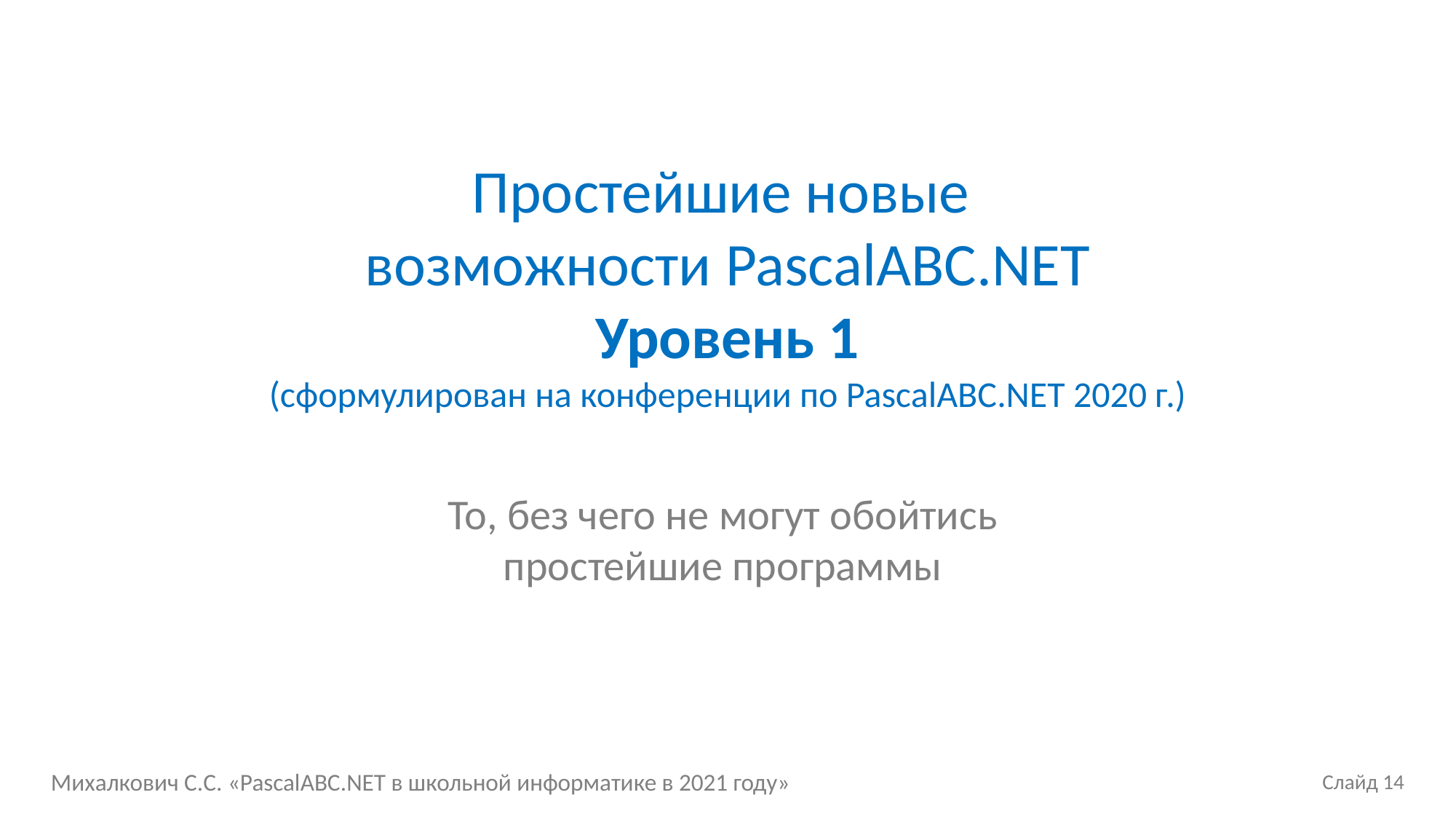

# Простейшие новые возможности PascalABC.NET Уровень 1 (сформулирован на конференции по PascalABC.NET 2020 г.) То, без чего не могут обойтись простейшие программы
Михалкович С.С. «PascalABC.NET в школьной информатике в 2021 году»
Слайд 14